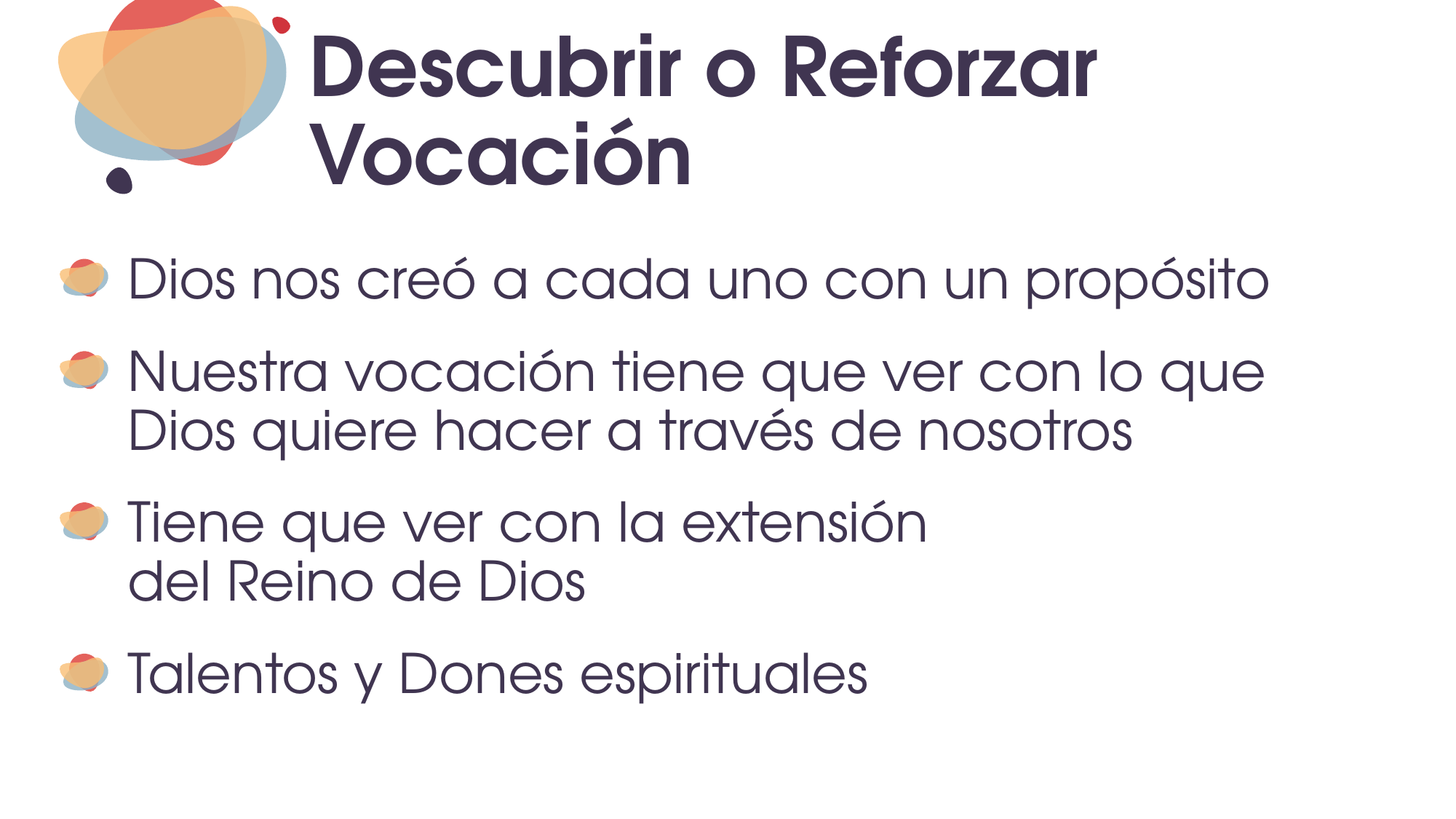

# Descubrir o Reforzar Vocación
Dios nos creó a cada uno con un propósito
Nuestra vocación tiene que ver con lo que Dios quiere hacer a través de nosotros
Tiene que ver con la extensión                         del Reino de Dios
Talentos y Dones espirituales